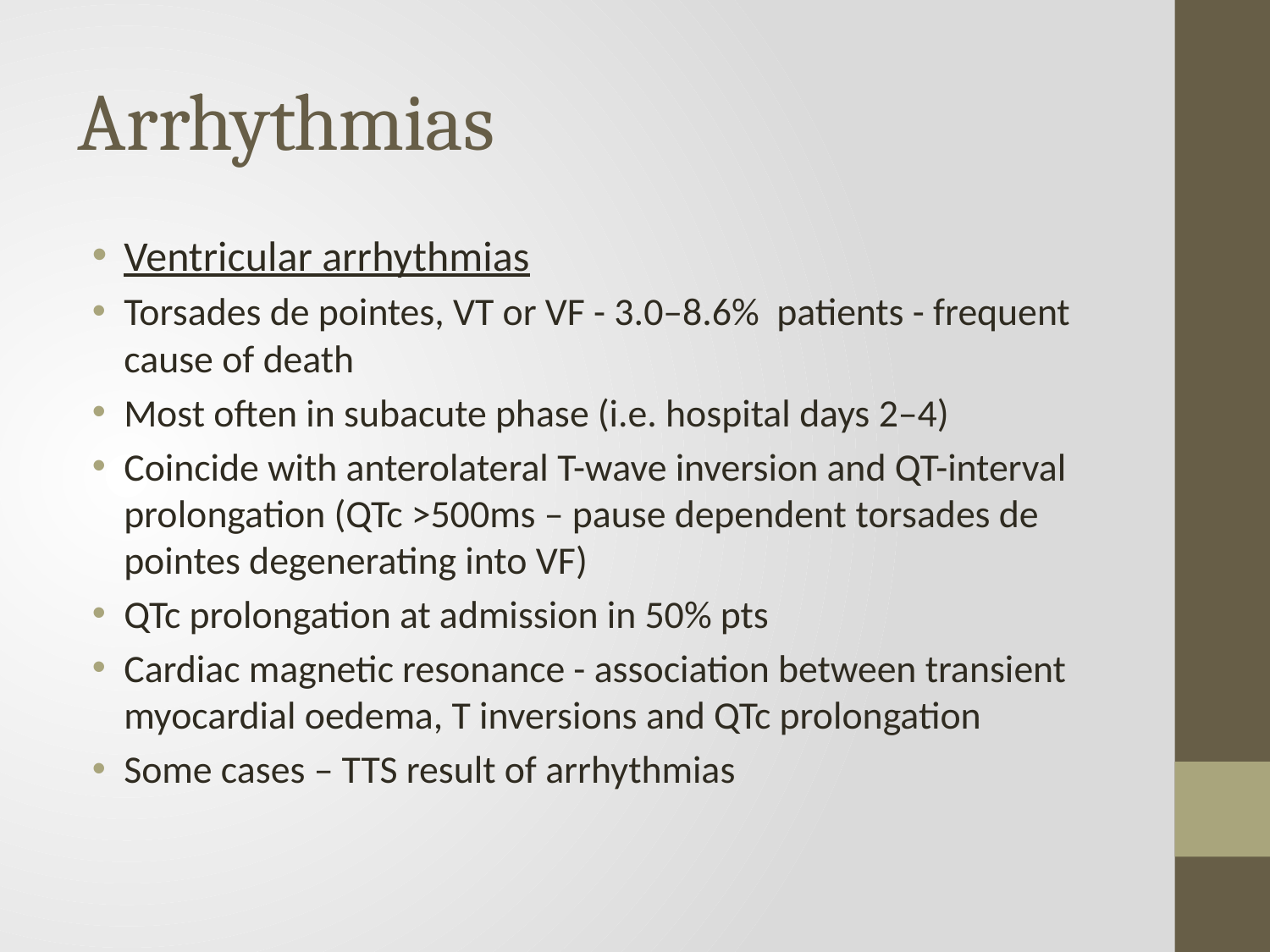

# Arrhythmias
Ventricular arrhythmias
Torsades de pointes, VT or VF - 3.0–8.6%  patients - frequent cause of death
Most often in subacute phase (i.e. hospital days 2–4)
Coincide with anterolateral T-wave inversion and QT-interval prolongation (QTc >500ms – pause dependent torsades de pointes degenerating into VF)
QTc prolongation at admission in 50% pts
Cardiac magnetic resonance - association between transient myocardial oedema, T inversions and QTc prolongation
Some cases – TTS result of arrhythmias